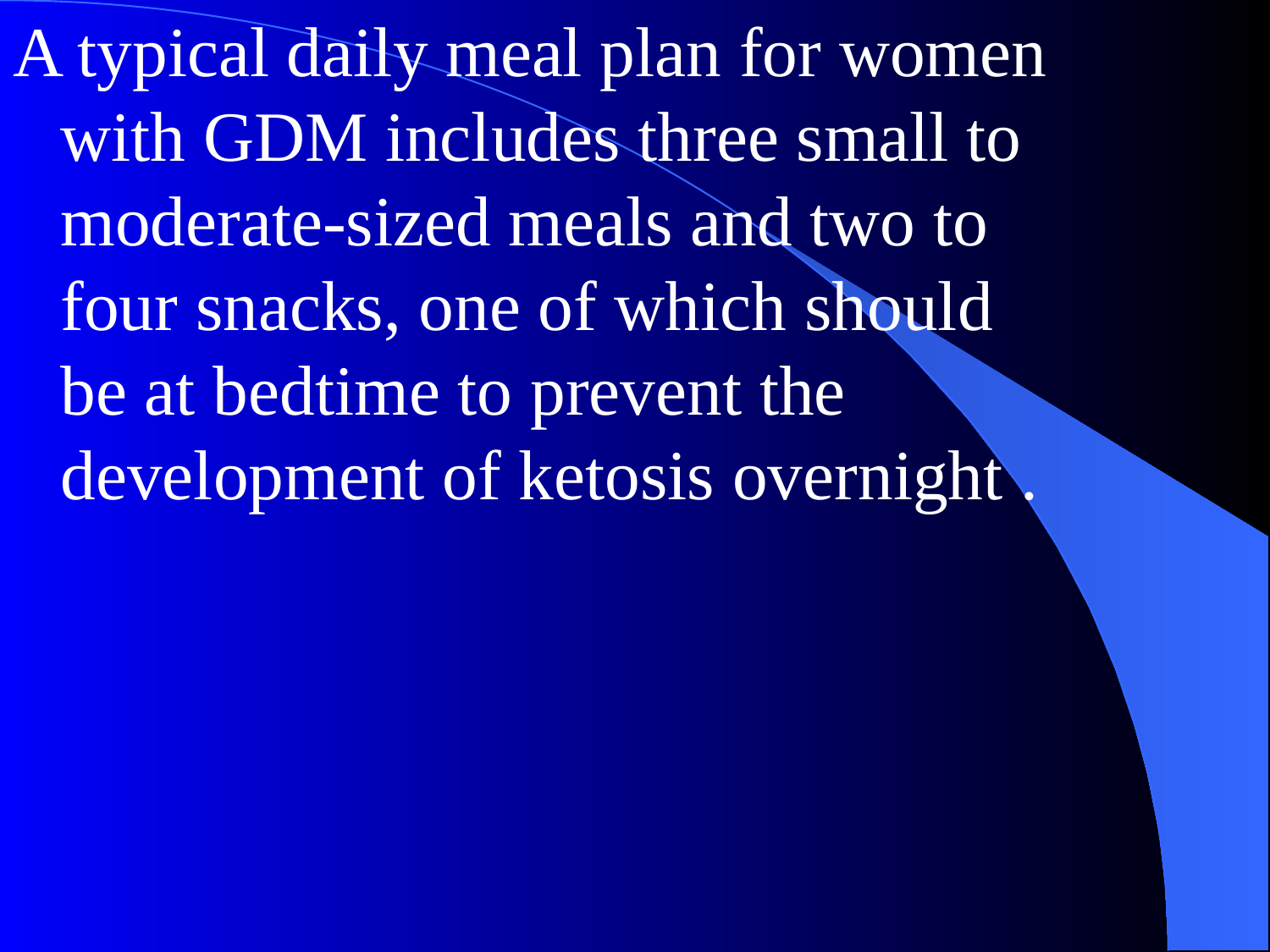

A typical daily meal plan for women with GDM includes three small to moderate-sized meals and two to four snacks, one of which should be at bedtime to prevent the development of ketosis overnight .